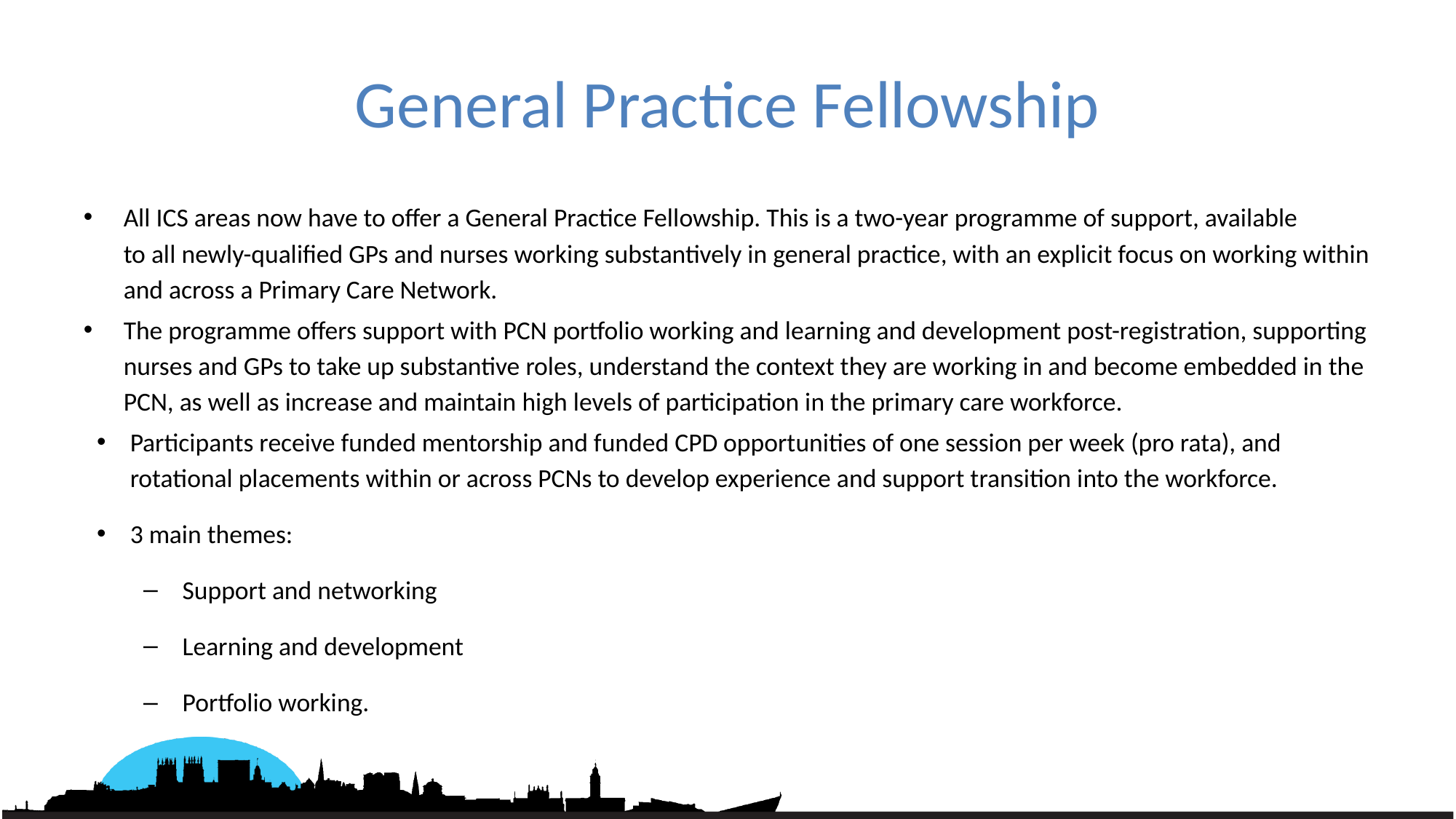

# General Practice Fellowship
All ICS areas now have to offer a General Practice Fellowship. This is a two-year programme of support, available to all newly-qualified GPs and nurses working substantively in general practice, with an explicit focus on working within and across a Primary Care Network.
The programme offers support with PCN portfolio working and learning and development post-registration, supporting nurses and GPs to take up substantive roles, understand the context they are working in and become embedded in the PCN, as well as increase and maintain high levels of participation in the primary care workforce.
Participants receive funded mentorship and funded CPD opportunities of one session per week (pro rata), and rotational placements within or across PCNs to develop experience and support transition into the workforce.
3 main themes:
 Support and networking
 Learning and development
 Portfolio working.